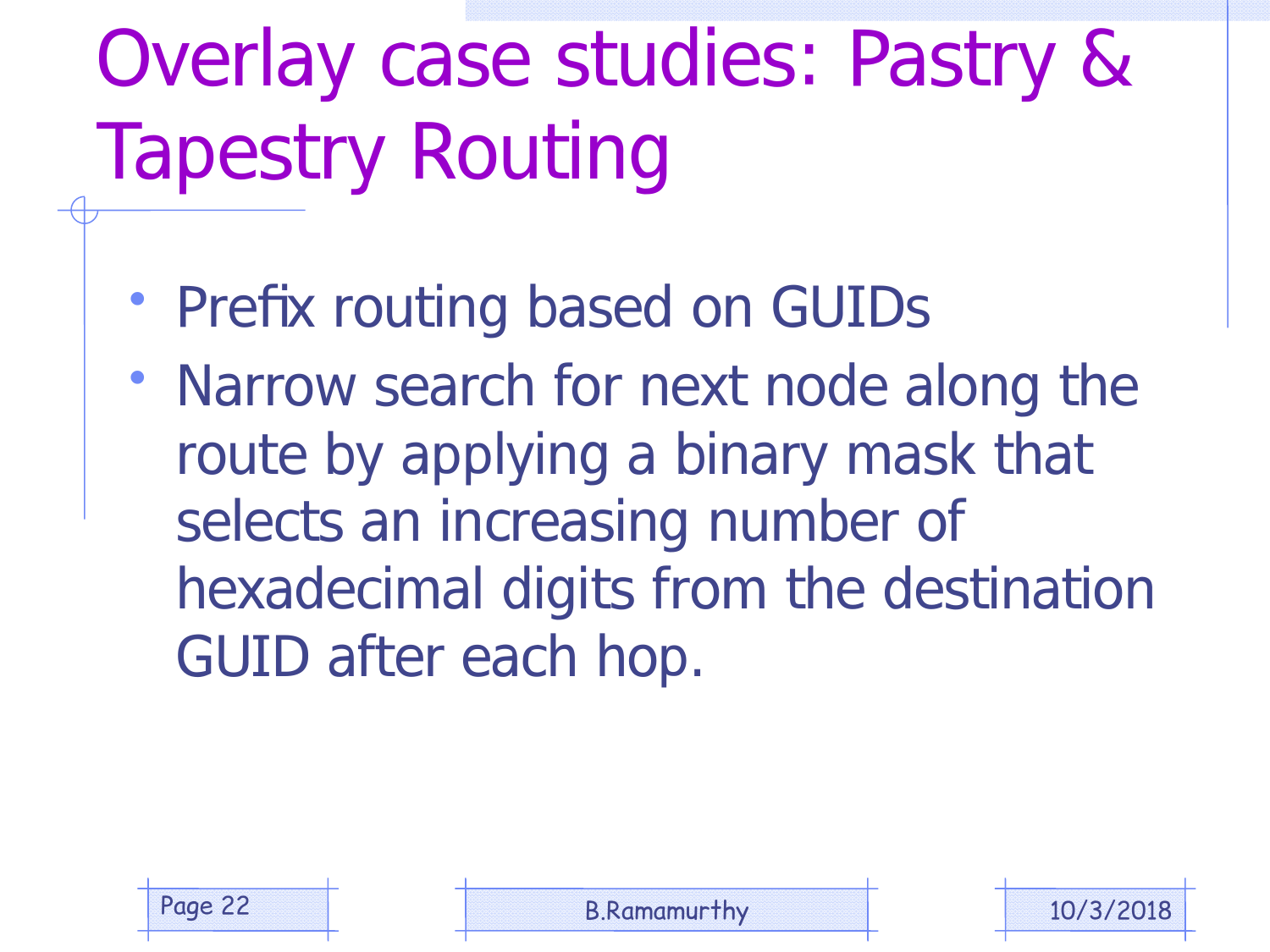

# Overlay case studies: Pastry & Tapestry Routing
Prefix routing based on GUIDs
Narrow search for next node along the route by applying a binary mask that selects an increasing number of hexadecimal digits from the destination GUID after each hop.
Page 22
B.Ramamurthy
10/3/2018